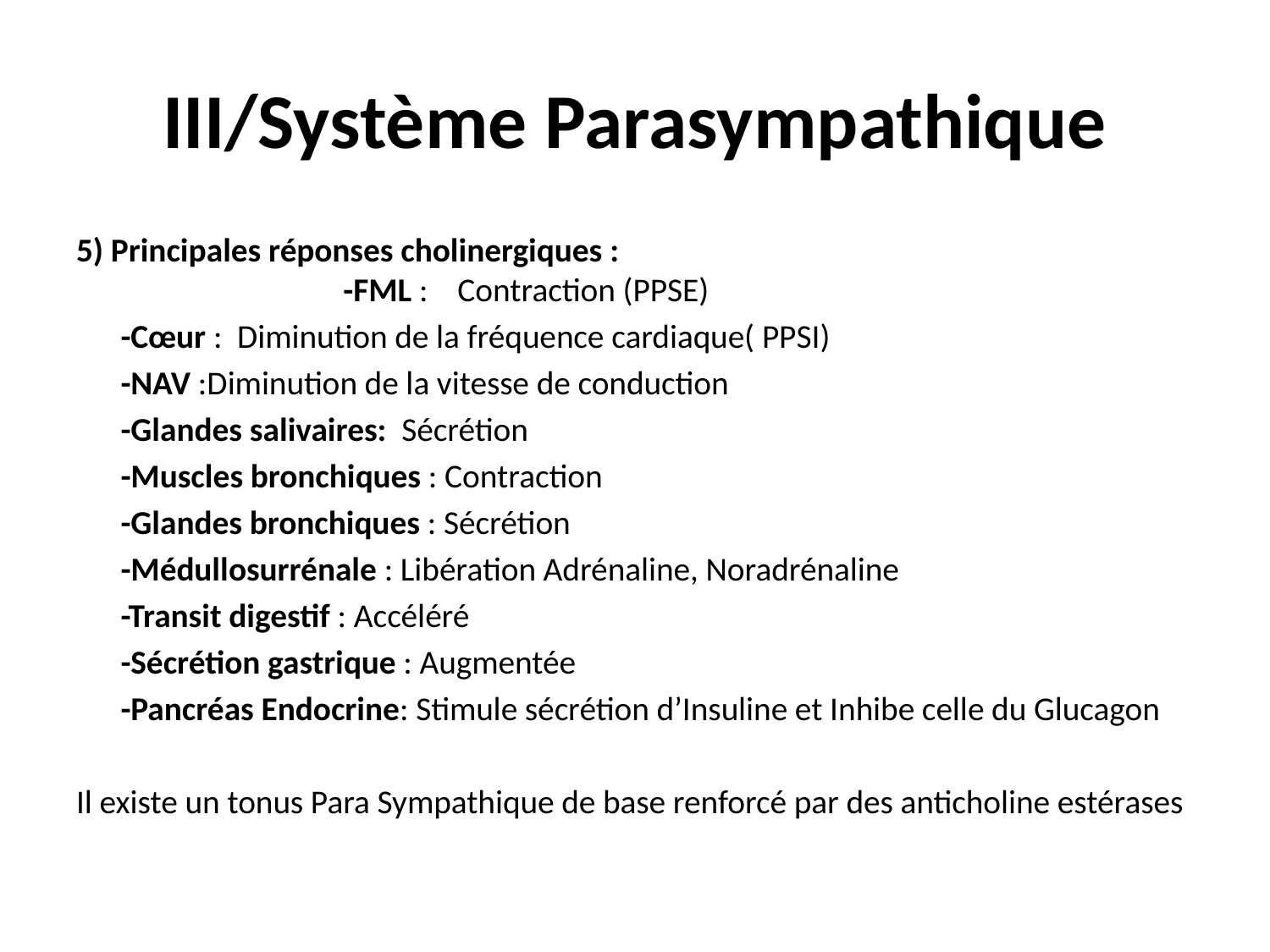

# III/Système Parasympathique
5) Principales réponses cholinergiques :                                                                                                            -FML :    Contraction (PPSE)
      -Cœur :  Diminution de la fréquence cardiaque( PPSI)
      -NAV :Diminution de la vitesse de conduction
      -Glandes salivaires:  Sécrétion
      -Muscles bronchiques : Contraction
      -Glandes bronchiques : Sécrétion
      -Médullosurrénale : Libération Adrénaline, Noradrénaline
      -Transit digestif : Accéléré
      -Sécrétion gastrique : Augmentée
      -Pancréas Endocrine: Stimule sécrétion d’Insuline et Inhibe celle du Glucagon

Il existe un tonus Para Sympathique de base renforcé par des anticholine estérases